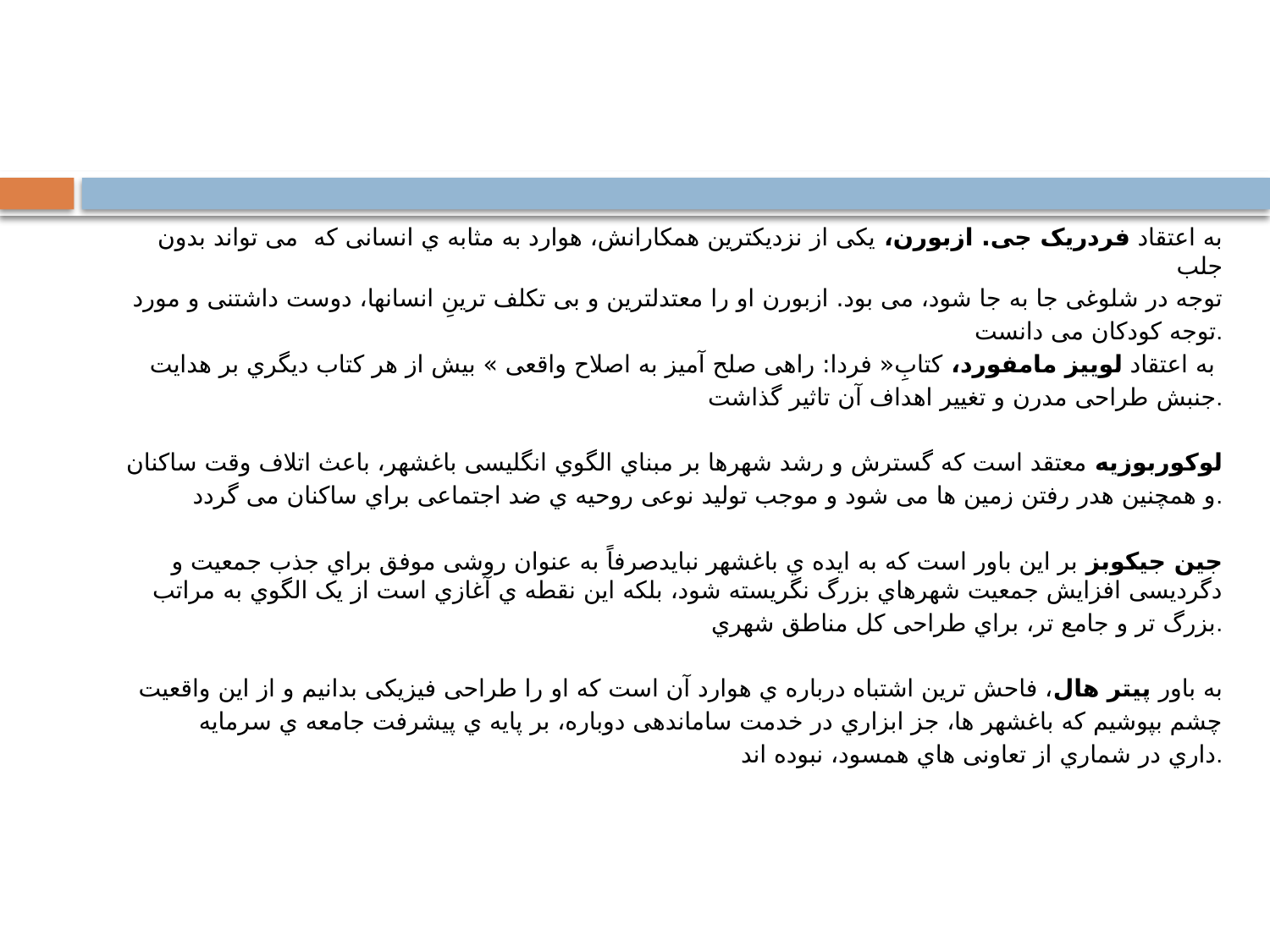

به اعتقاد فردریک جی. ازبورن، یکی از نزدیکترین همکارانش، هوارد به مثابه ي انسانی که  می تواند بدون جلب
توجه در شلوغی جا به جا شود، می بود. ازبورن او را معتدلترین و بی تکلف ترینِ انسانها، دوست داشتنی و مورد
توجه کودکان می دانست.
به اعتقاد لوییز مامفورد، کتابِ« فردا: راهی صلح آمیز به اصلاح واقعی » بیش از هر کتاب دیگري بر هدایت
جنبش طراحی مدرن و تغییر اهداف آن تاثیر گذاشت.

لوکوربوزیه معتقد است که گسترش و رشد شهرها بر مبناي الگوي انگلیسی باغشهر، باعث اتلاف وقت ساکنان
و همچنین هدر رفتن زمین ها می شود و موجب تولید نوعی روحیه ي ضد اجتماعی براي ساکنان می گردد.

جین جیکوبز بر این باور است که به ایده ي باغشهر نبایدصرفاً به عنوان روشی موفق براي جذب جمعیت و دگردیسی افزایش جمعیت شهرهاي بزرگ نگریسته شود، بلکه این نقطه ي آغازي است از یک الگوي به مراتب
بزرگ تر و جامع تر، براي طراحی کل مناطق شهري.

به باور پیتر هال، فاحش ترین اشتباه درباره ي هوارد آن است که او را طراحی فیزیکی بدانیم و از این واقعیت
چشم بپوشیم که باغشهر ها، جز ابزاري در خدمت ساماندهی دوباره، بر پایه ي پیشرفت جامعه ي سرمایه
داري در شماري از تعاونی هاي همسود، نبوده اند.